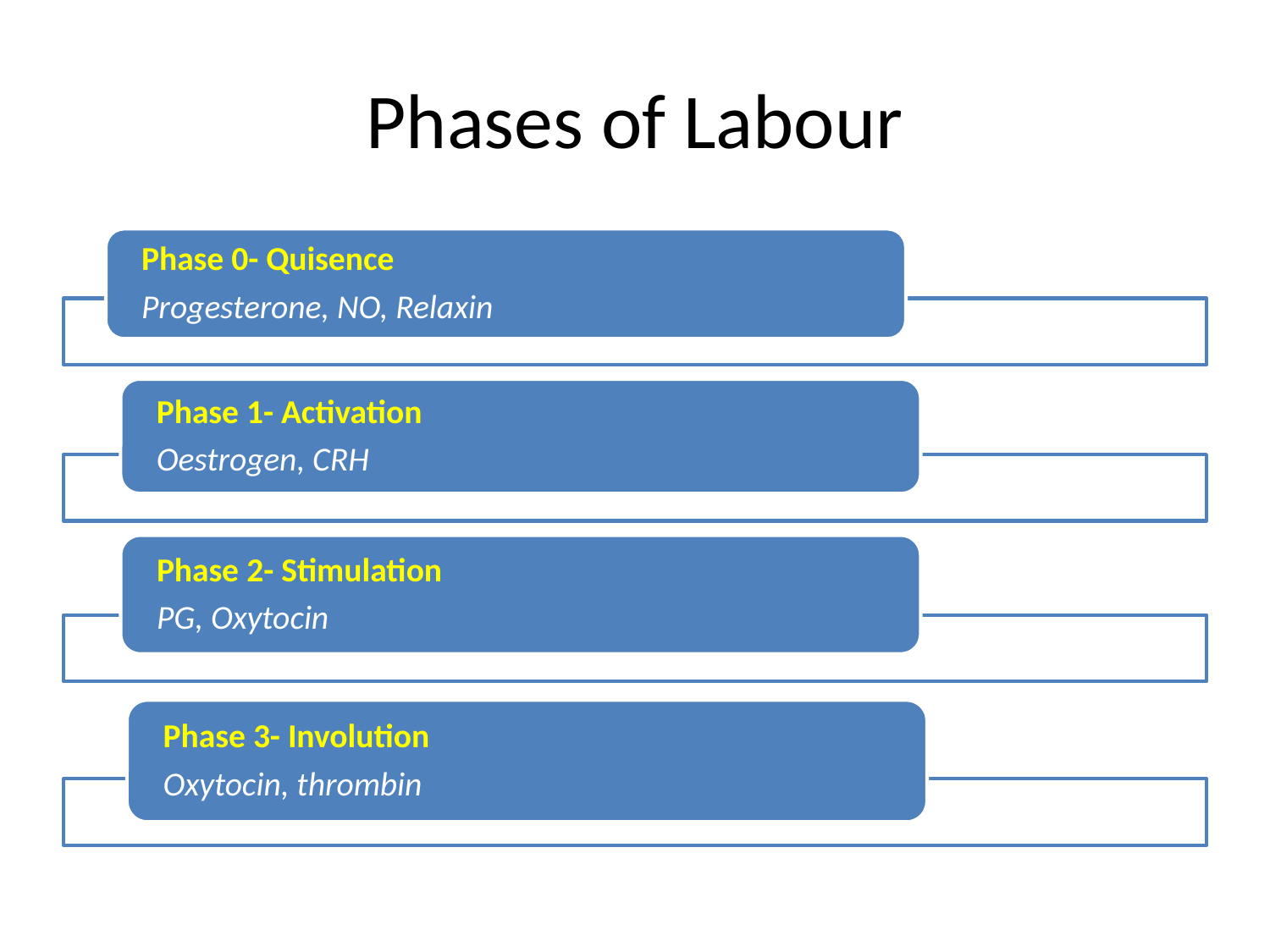

# Phases of Labour
Phase 0- Quisence
Progesterone, NO, Relaxin
Phase 1- Activation
Oestrogen, CRH
Phase 2- Stimulation
PG, Oxytocin
Phase 3- Involution
Oxytocin, thrombin